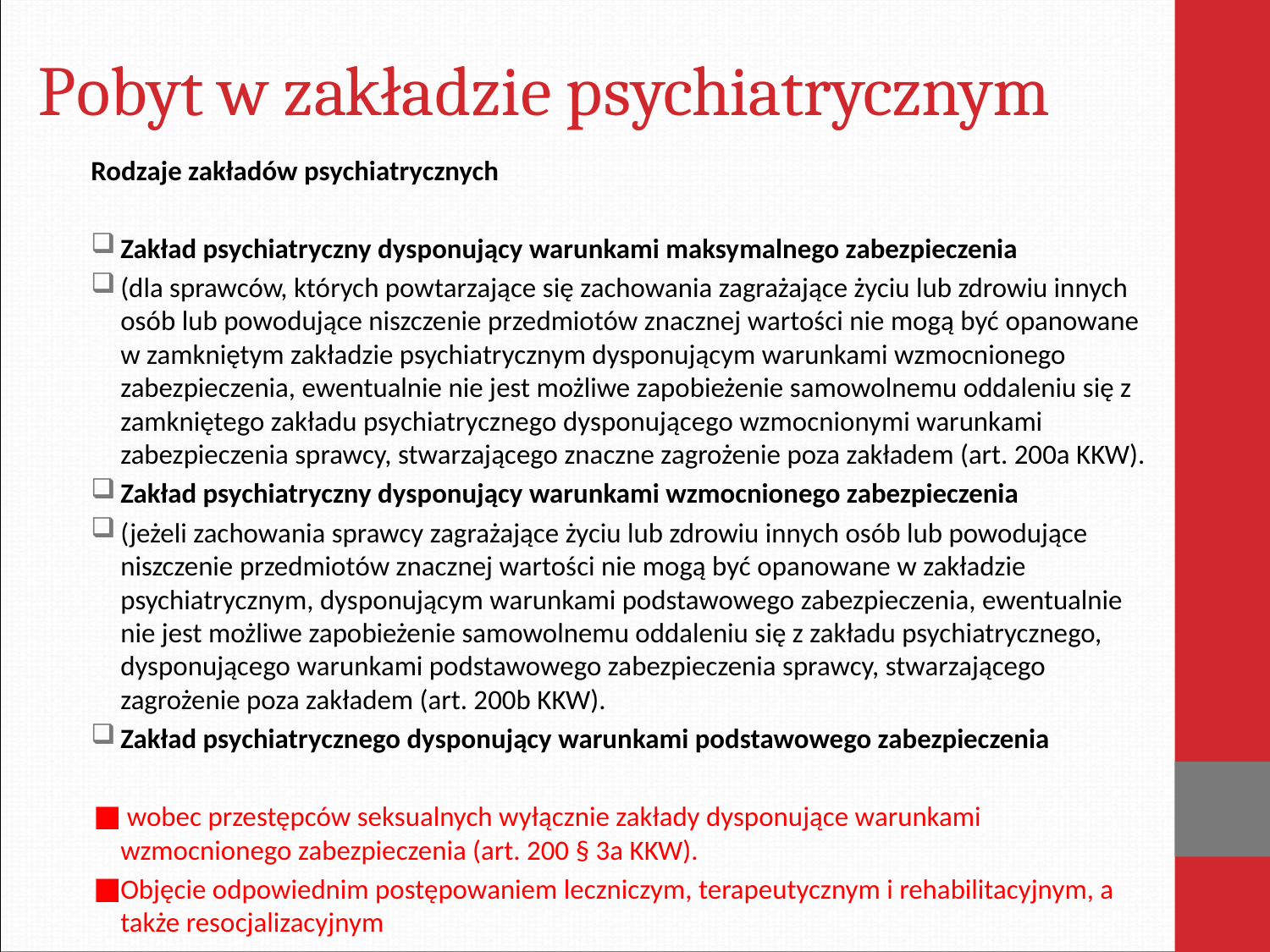

# Pobyt w zakładzie psychiatrycznym
Rodzaje zakładów psychiatrycznych

Zakład psychiatryczny dysponujący warunkami maksymalnego zabezpieczenia
(dla sprawców, których powtarzające się zachowania zagrażające życiu lub zdrowiu innych osób lub powodujące niszczenie przedmiotów znacznej wartości nie mogą być opanowane w zamkniętym zakładzie psychiatrycznym dysponującym warunkami wzmocnionego zabezpieczenia, ewentualnie nie jest możliwe zapobieżenie samowolnemu oddaleniu się z zamkniętego zakładu psychiatrycznego dysponującego wzmocnionymi warunkami zabezpieczenia sprawcy, stwarzającego znaczne zagrożenie poza zakładem (art. 200a KKW).
Zakład psychiatryczny dysponujący warunkami wzmocnionego zabezpieczenia
(jeżeli zachowania sprawcy zagrażające życiu lub zdrowiu innych osób lub powodujące niszczenie przedmiotów znacznej wartości nie mogą być opanowane w zakładzie psychiatrycznym, dysponującym warunkami podstawowego zabezpieczenia, ewentualnie nie jest możliwe zapobieżenie samowolnemu oddaleniu się z zakładu psychiatrycznego, dysponującego warunkami podstawowego zabezpieczenia sprawcy, stwarzającego zagrożenie poza zakładem (art. 200b KKW).
Zakład psychiatrycznego dysponujący warunkami podstawowego zabezpieczenia

 wobec przestępców seksualnych wyłącznie zakłady dysponujące warunkami wzmocnionego zabezpieczenia (art. 200 § 3a KKW).
Objęcie odpowiednim postępowaniem leczniczym, terapeutycznym i rehabilitacyjnym, a także resocjalizacyjnym